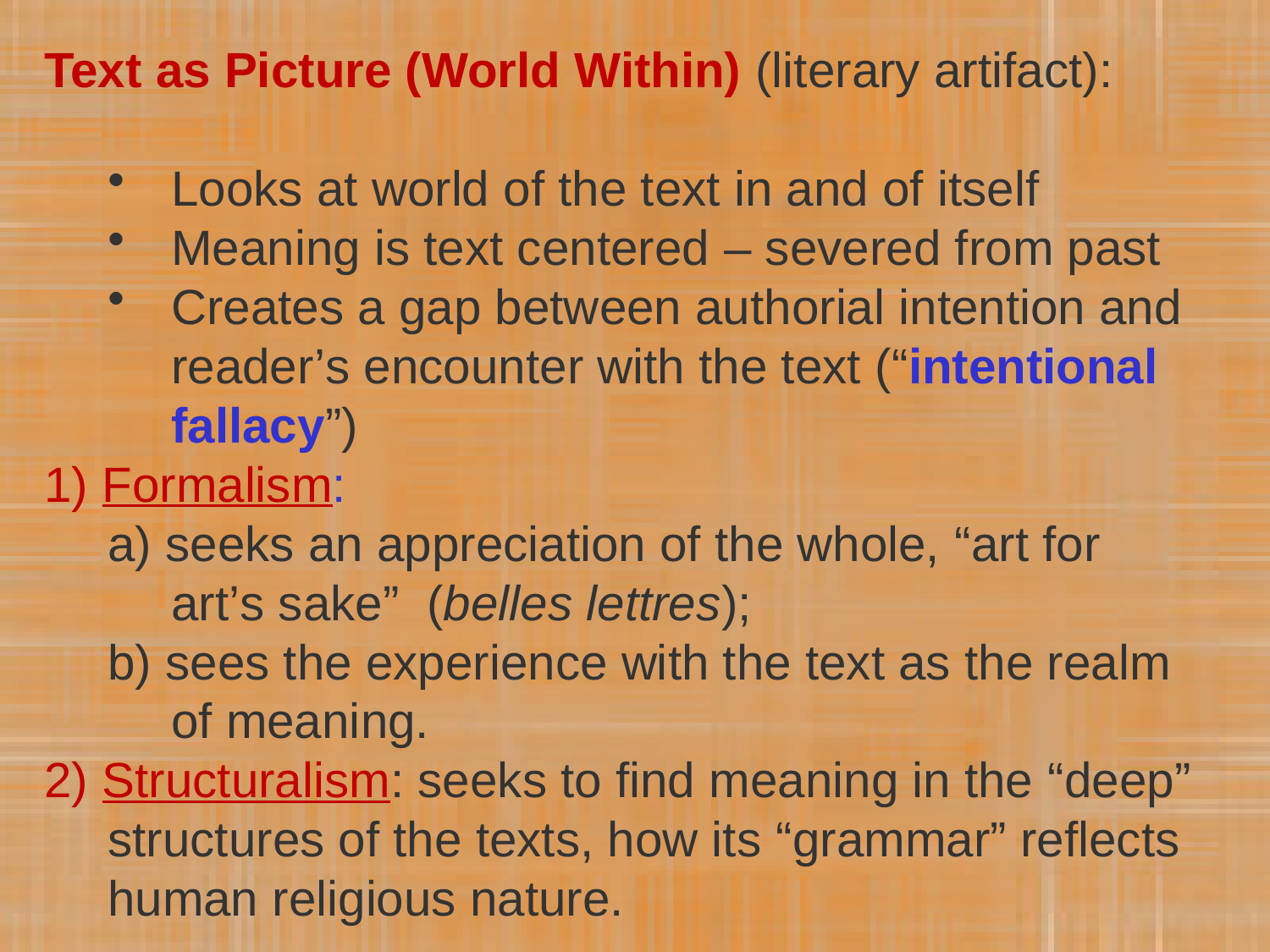

Text as Picture (World Within) (literary artifact):

Looks at world of the text in and of itself
Meaning is text centered – severed from past
Creates a gap between authorial intention and reader’s encounter with the text (“intentional fallacy”)
1) Formalism:
a) seeks an appreciation of the whole, “art for art’s sake”  (belles lettres);
b) sees the experience with the text as the realm of meaning.
2) Structuralism: seeks to find meaning in the “deep” structures of the texts, how its “grammar” reflects human religious nature.